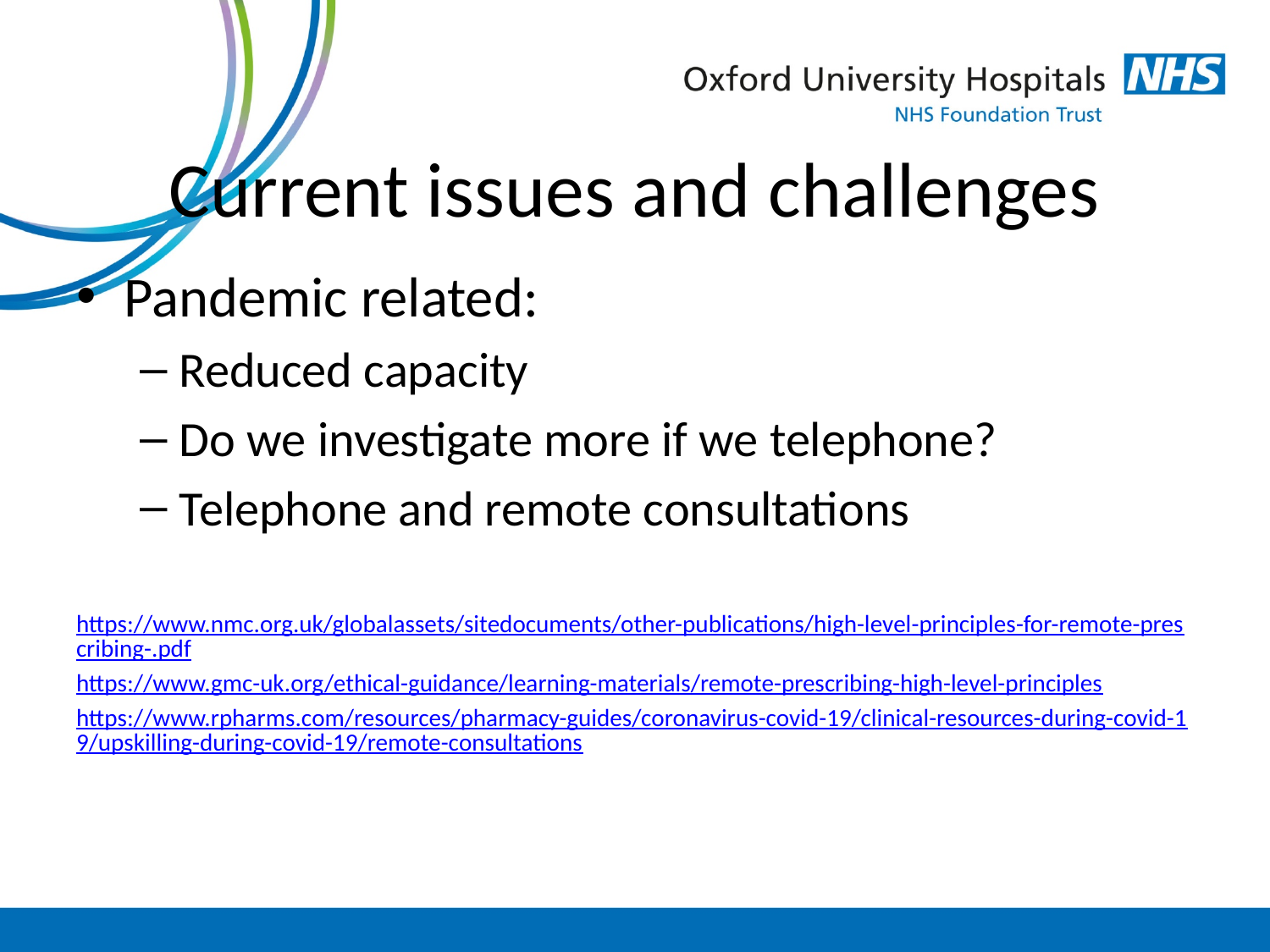

# Current issues and challenges
Pandemic related:
Reduced capacity
Do we investigate more if we telephone?
Telephone and remote consultations

https://www.nmc.org.uk/globalassets/sitedocuments/other-publications/high-level-principles-for-remote-prescribing-.pdf
https://www.gmc-uk.org/ethical-guidance/learning-materials/remote-prescribing-high-level-principles
https://www.rpharms.com/resources/pharmacy-guides/coronavirus-covid-19/clinical-resources-during-covid-19/upskilling-during-covid-19/remote-consultations